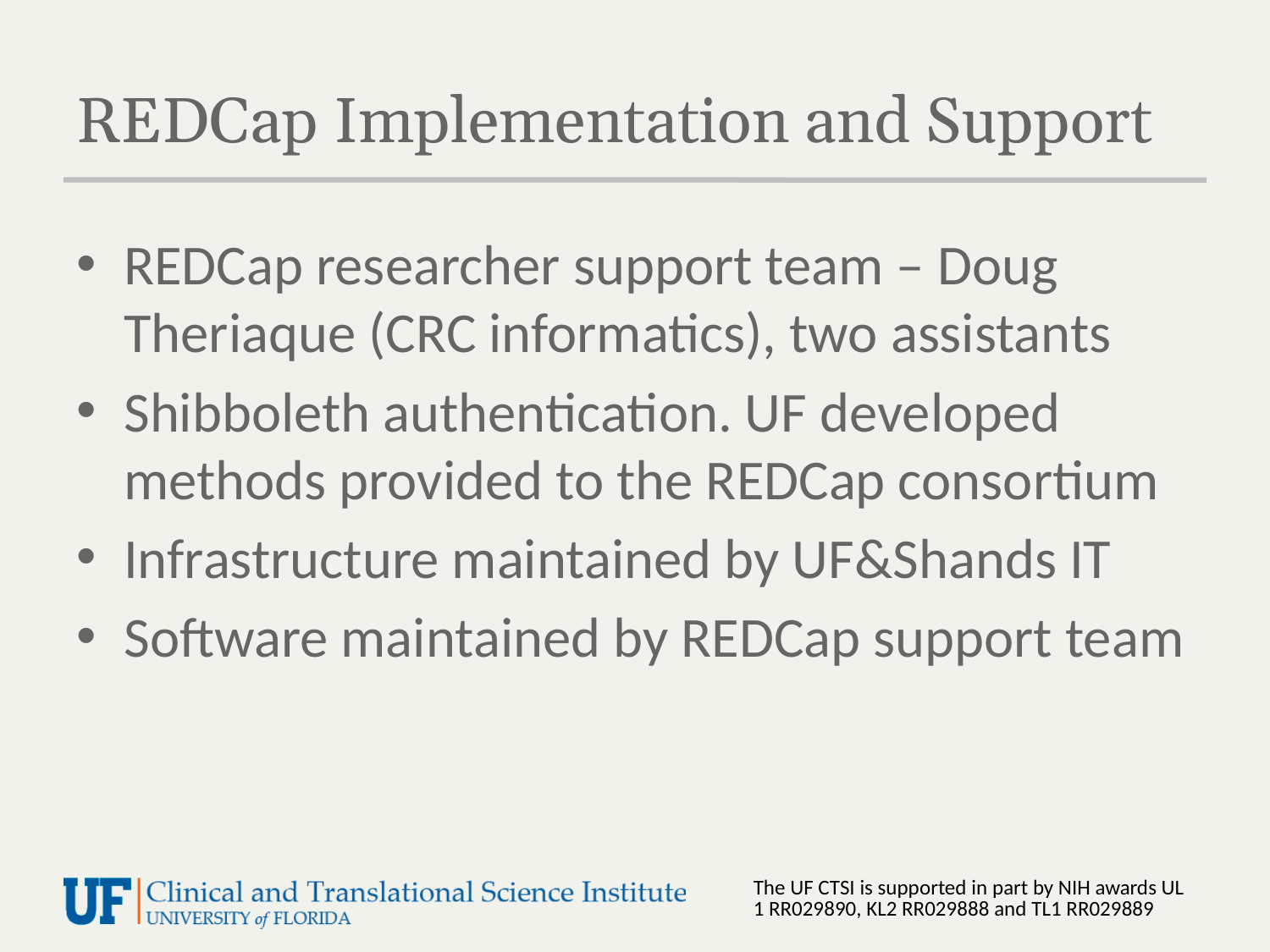

# REDCap Implementation and Support
REDCap researcher support team – Doug Theriaque (CRC informatics), two assistants
Shibboleth authentication. UF developed methods provided to the REDCap consortium
Infrastructure maintained by UF&Shands IT
Software maintained by REDCap support team
The UF CTSI is supported in part by NIH awards UL1 RR029890, KL2 RR029888 and TL1 RR029889